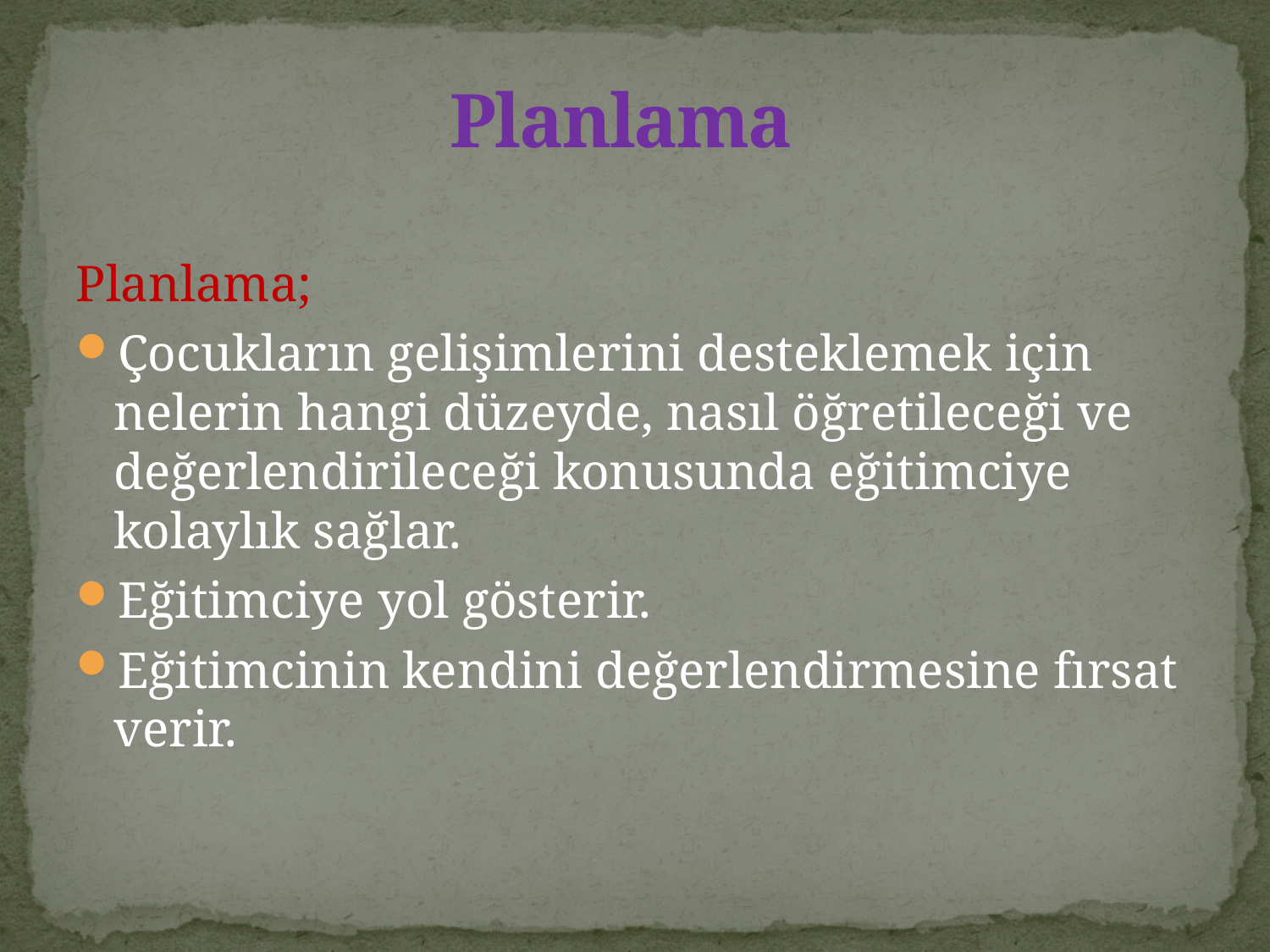

# Planlama
Planlama;
Çocukların gelişimlerini desteklemek için nelerin hangi düzeyde, nasıl öğretileceği ve değerlendirileceği konusunda eğitimciye kolaylık sağlar.
Eğitimciye yol gösterir.
Eğitimcinin kendini değerlendirmesine fırsat verir.